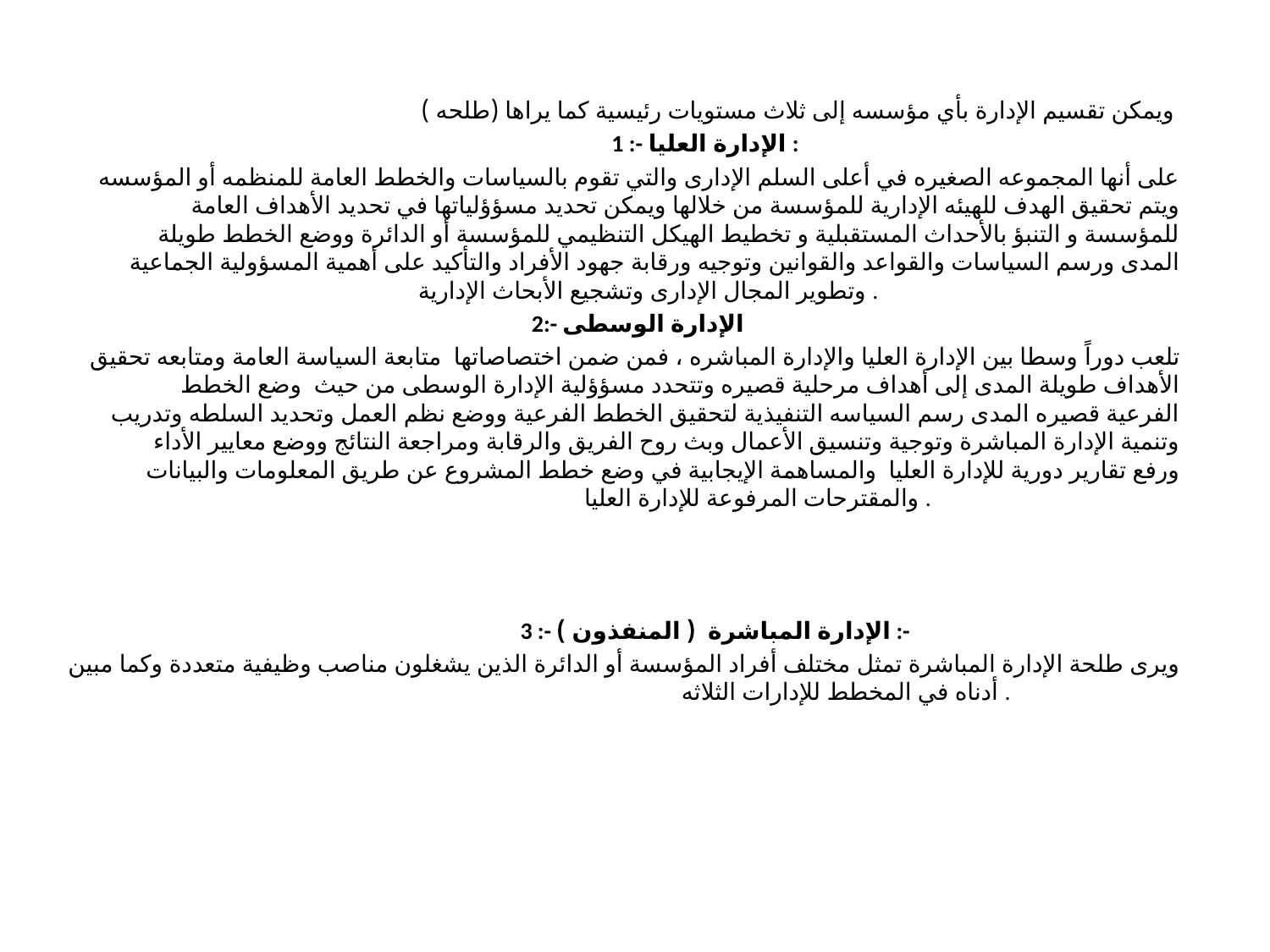

ويمكن تقسيم الإدارة بأي مؤسسه إلى ثلاث مستويات رئيسية كما يراها (طلحه )
1 :- الإدارة العليا :
على أنها المجموعه الصغيره في أعلى السلم الإدارى والتي تقوم بالسياسات والخطط العامة للمنظمه أو المؤسسه ويتم تحقيق الهدف للهيئه الإدارية للمؤسسة من خلالها ويمكن تحديد مسؤؤلياتها في تحديد الأهداف العامة للمؤسسة و التنبؤ بالأحداث المستقبلية و تخطيط الهيكل التنظيمي للمؤسسة أو الدائرة ووضع الخطط طويلة المدى ورسم السياسات والقواعد والقوانين وتوجيه ورقابة جهود الأفراد والتأكيد على أهمية المسؤولية الجماعية وتطوير المجال الإدارى وتشجيع الأبحاث الإدارية .
2:- الإدارة الوسطى
تلعب دوراً وسطا بين الإدارة العليا والإدارة المباشره ، فمن ضمن اختصاصاتها  متابعة السياسة العامة ومتابعه تحقيق الأهداف طويلة المدى إلى أهداف مرحلية قصيره وتتحدد مسؤؤلية الإدارة الوسطى من حيث  وضع الخطط الفرعية قصيره المدى رسم السياسه التنفيذية لتحقيق الخطط الفرعية ووضع نظم العمل وتحديد السلطه وتدريب وتنمية الإدارة المباشرة وتوجية وتنسيق الأعمال وبث روح الفريق والرقابة ومراجعة النتائج ووضع معايير الأداء ورفع تقارير دورية للإدارة العليا  والمساهمة الإيجابية في وضع خطط المشروع عن طريق المعلومات والبيانات  والمقترحات المرفوعة للإدارة العليا .

3 :- الإدارة المباشرة  ( المنفذون ) :-
ويرى طلحة الإدارة المباشرة تمثل مختلف أفراد المؤسسة أو الدائرة الذين يشغلون مناصب وظيفية متعددة وكما مبين أدناه في المخطط للإدارات الثلاثه .